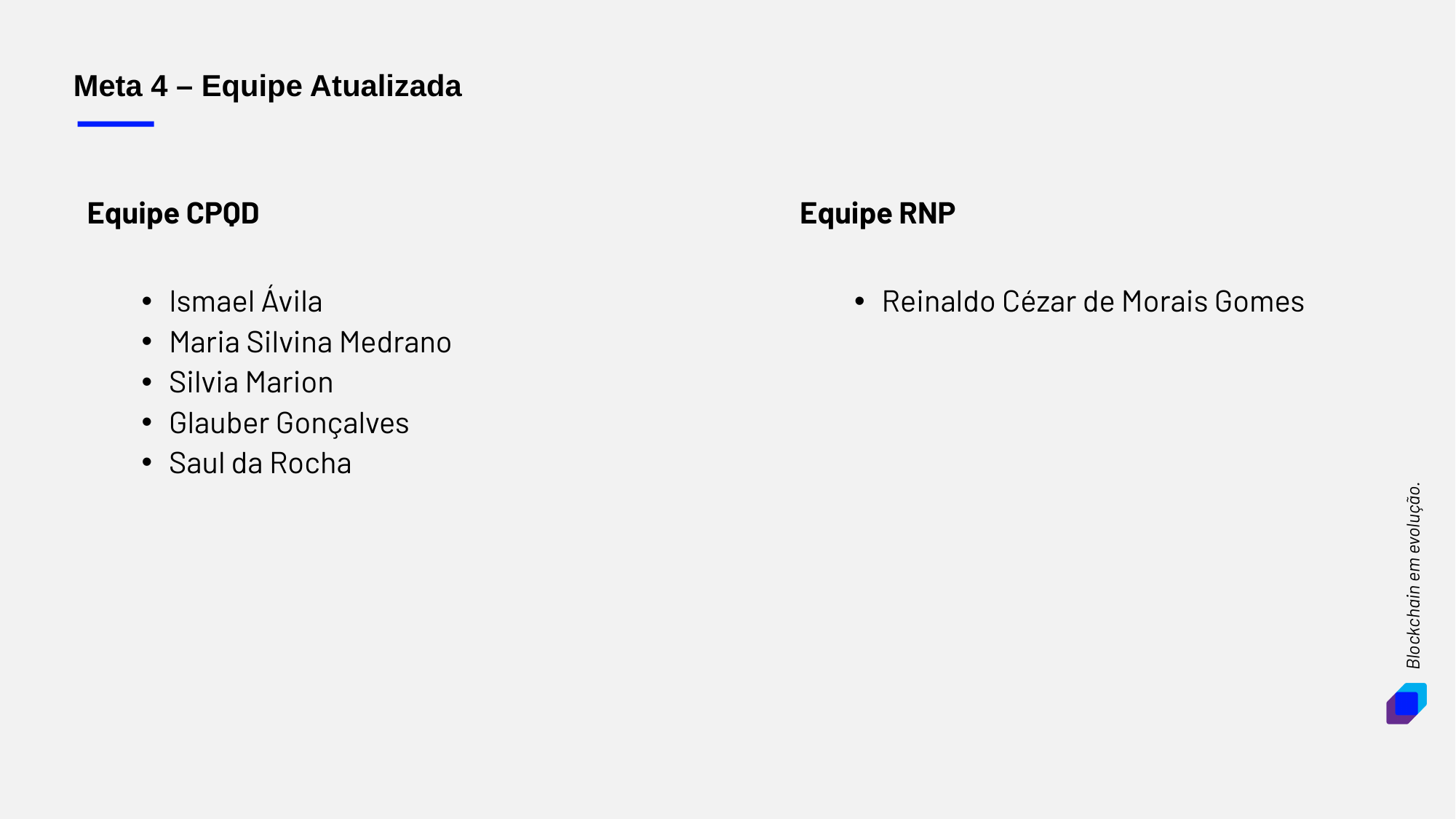

Meta 4 – Equipe Atualizada
Equipe CPQD

Ismael Ávila
Maria Silvina Medrano
Silvia Marion
Glauber Gonçalves
Saul da Rocha
Equipe RNP

Reinaldo Cézar de Morais Gomes